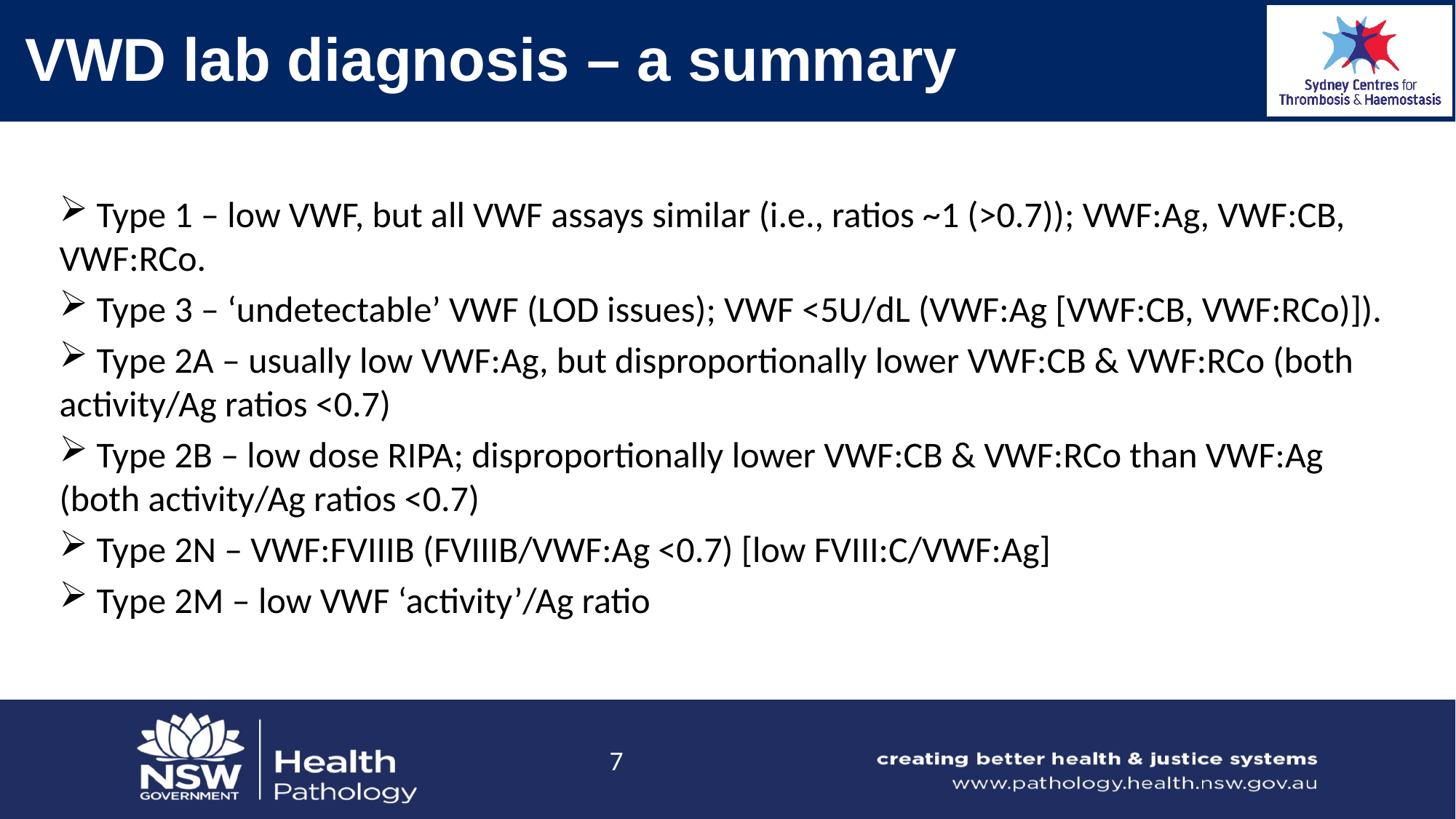

# VWD lab diagnosis – a summary
 Type 1 – low VWF, but all VWF assays similar (i.e., ratios ~1 (>0.7)); VWF:Ag, VWF:CB, VWF:RCo.
 Type 3 – ‘undetectable’ VWF (LOD issues); VWF <5U/dL (VWF:Ag [VWF:CB, VWF:RCo)]).
 Type 2A – usually low VWF:Ag, but disproportionally lower VWF:CB & VWF:RCo (both activity/Ag ratios <0.7)
 Type 2B – low dose RIPA; disproportionally lower VWF:CB & VWF:RCo than VWF:Ag (both activity/Ag ratios <0.7)
 Type 2N – VWF:FVIIIB (FVIIIB/VWF:Ag <0.7) [low FVIII:C/VWF:Ag]
 Type 2M – low VWF ‘activity’/Ag ratio
7